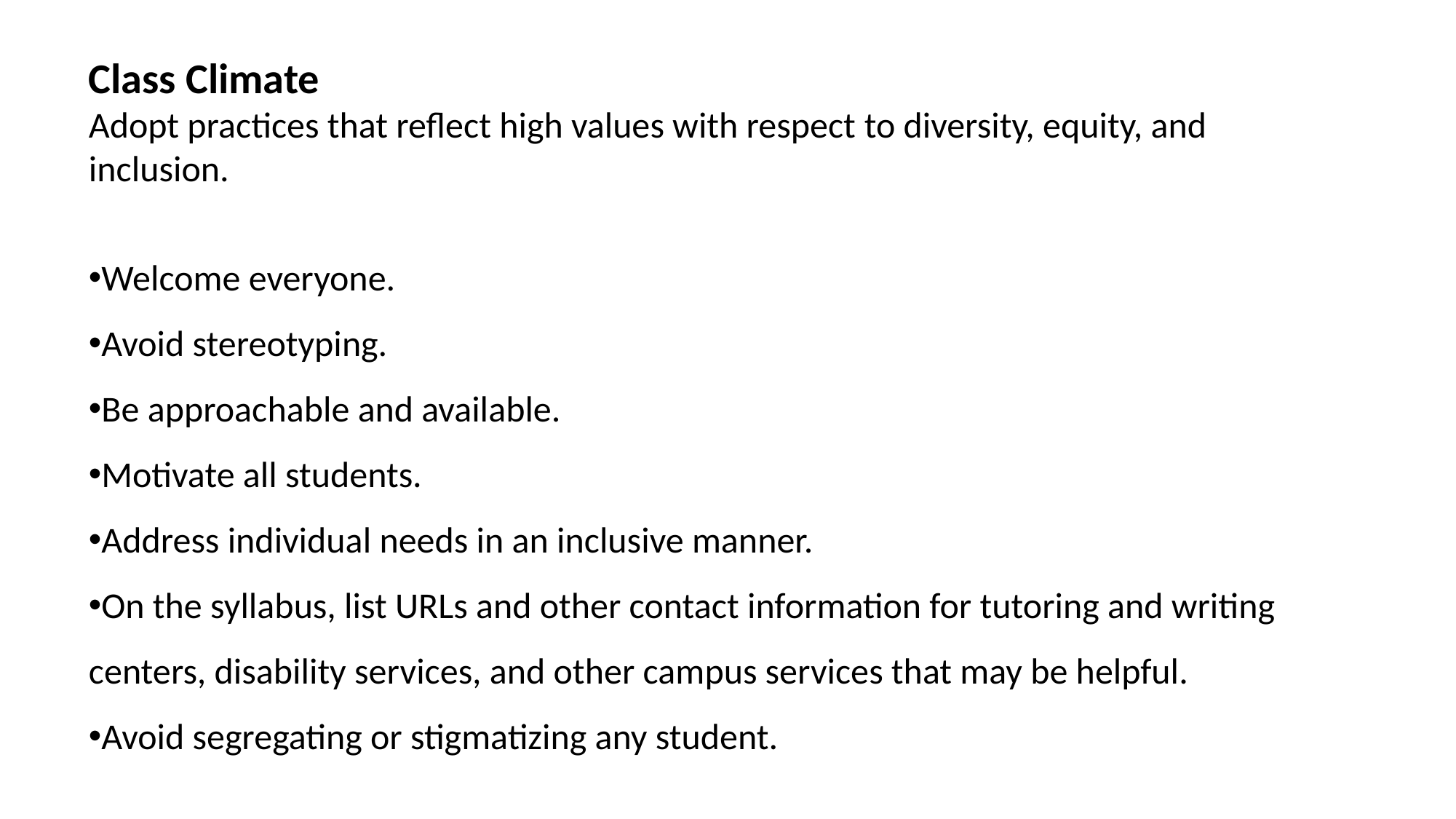

Class Climate
Adopt practices that reflect high values with respect to diversity, equity, and inclusion.

Welcome everyone.
Avoid stereotyping.
Be approachable and available.
Motivate all students.
Address individual needs in an inclusive manner.
On the syllabus, list URLs and other contact information for tutoring and writing centers, disability services, and other campus services that may be helpful.
Avoid segregating or stigmatizing any student.